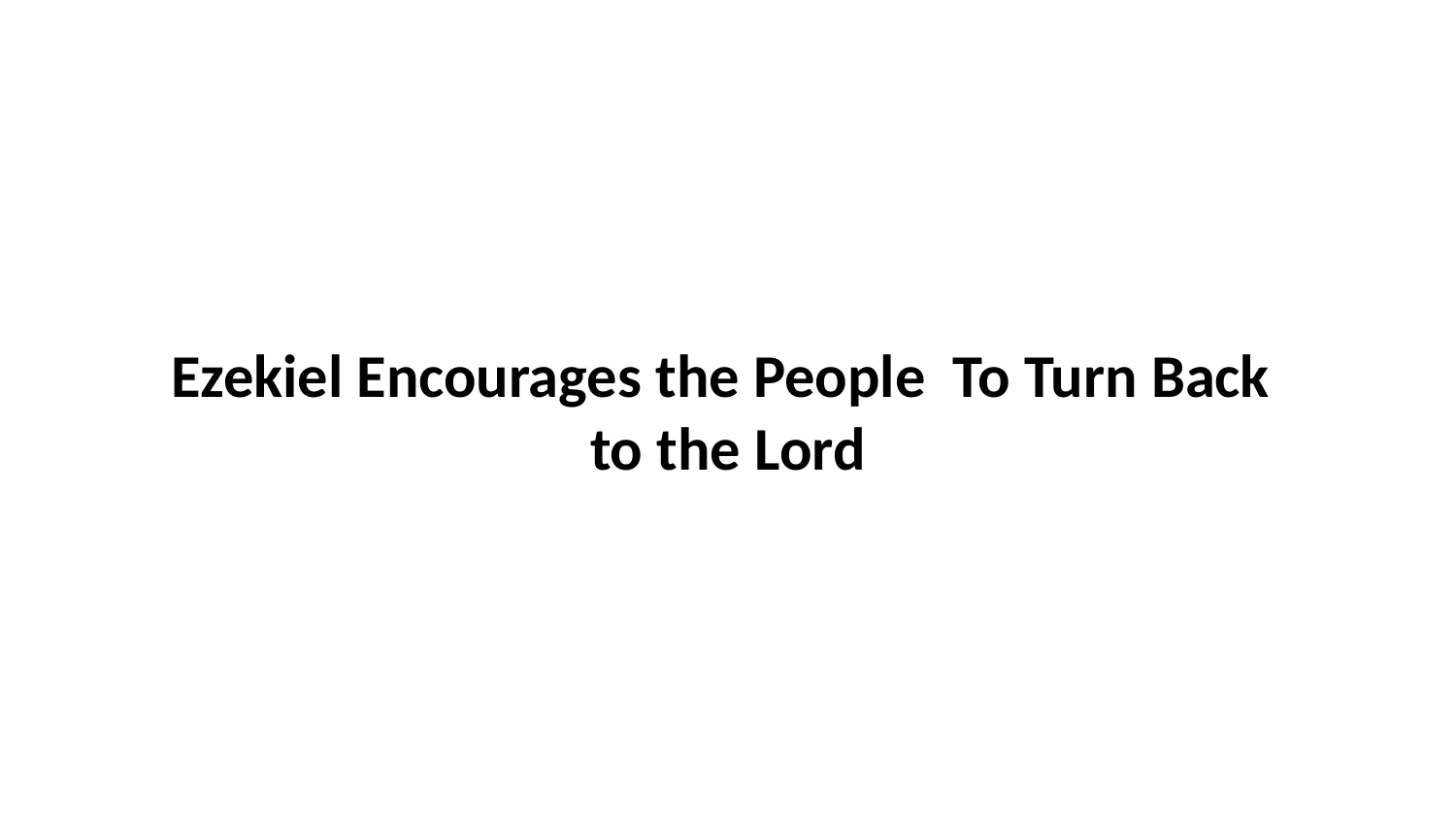

Ezekiel Encourages the People  To Turn Back  to the Lord